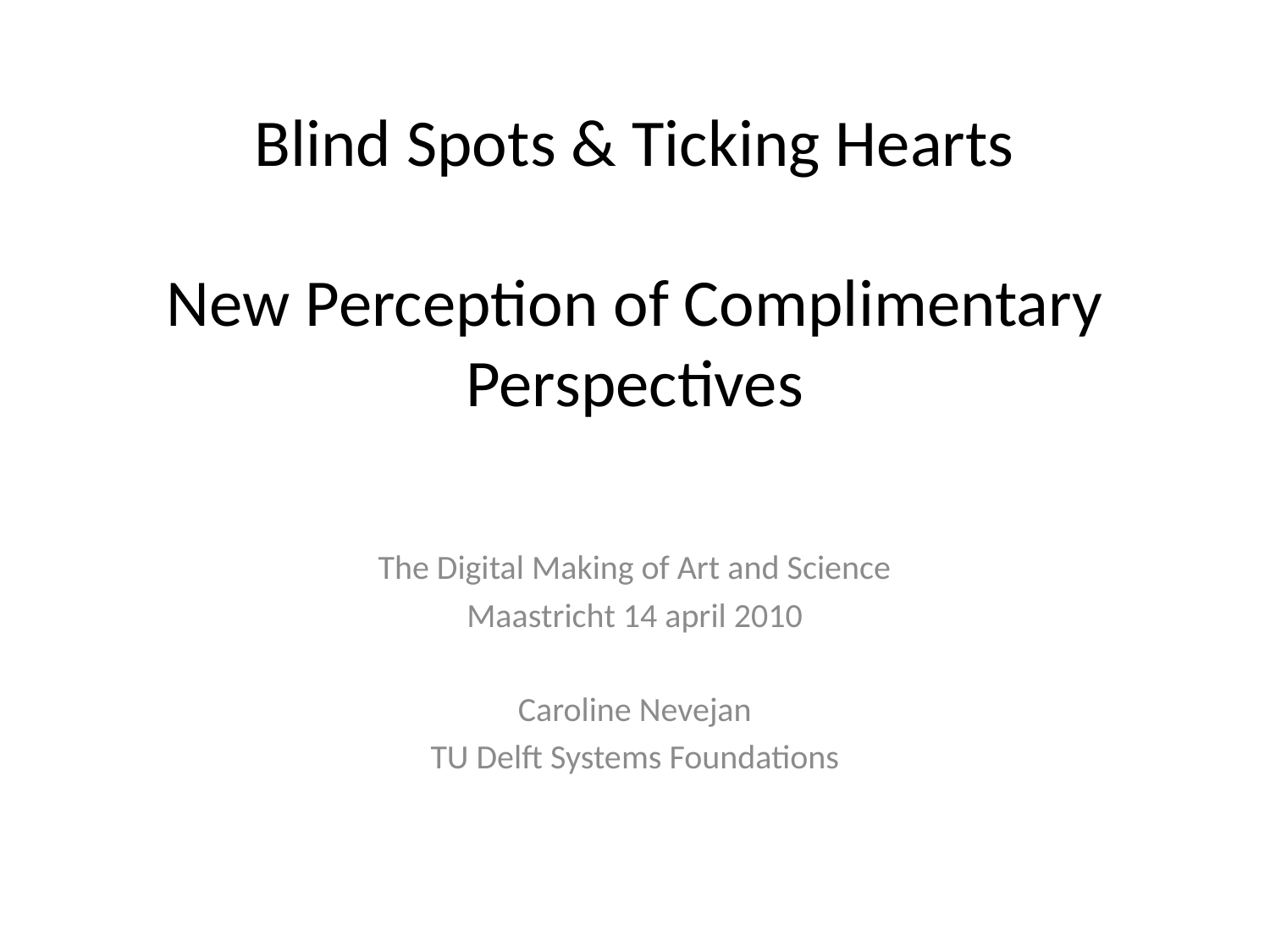

# Blind Spots & Ticking Hearts New Perception of Complimentary Perspectives
The Digital Making of Art and Science
Maastricht 14 april 2010

Caroline Nevejan
TU Delft Systems Foundations